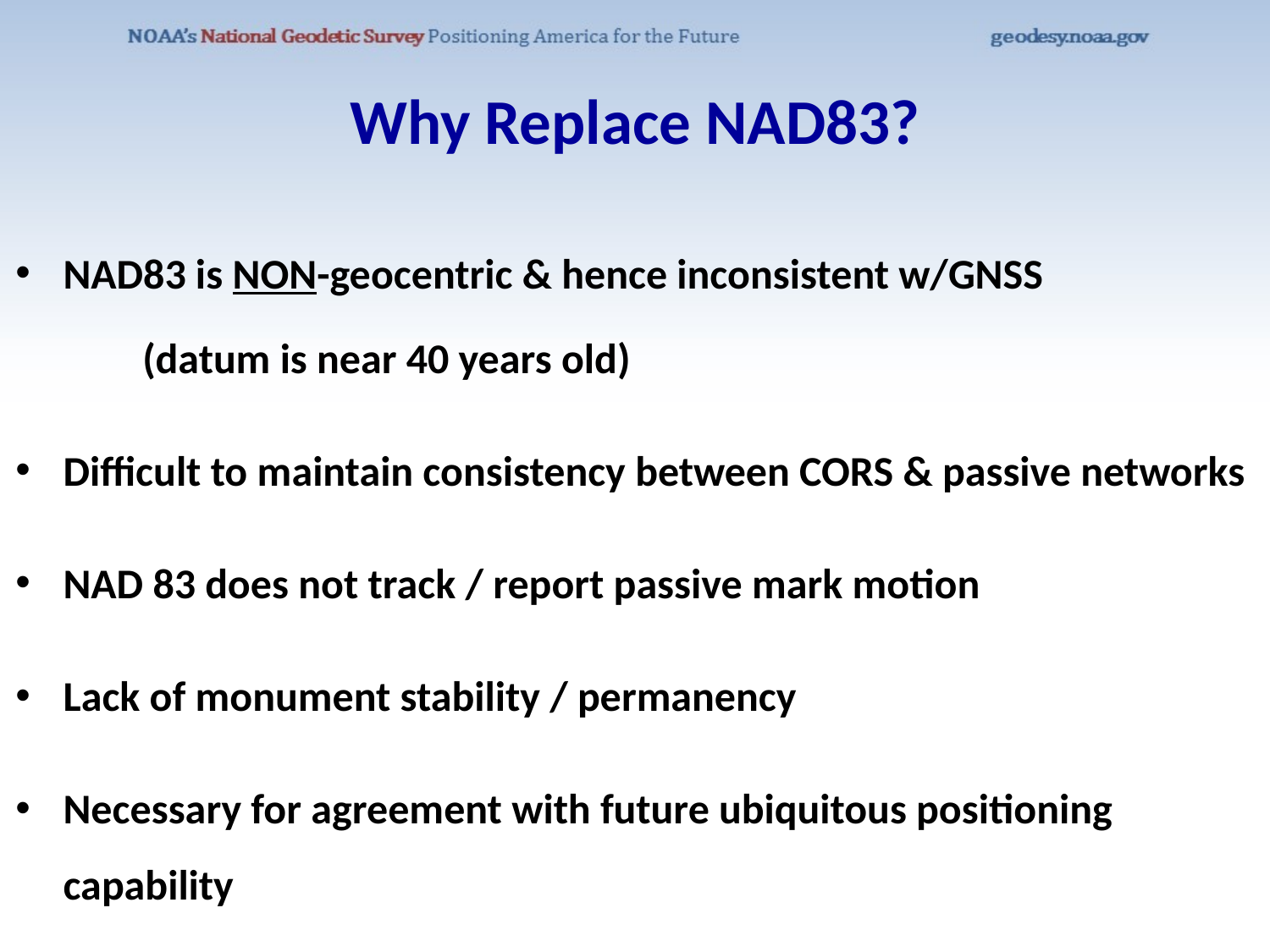

Why Replace NAD83?
NAD83 is NON-geocentric & hence inconsistent w/GNSS
	(datum is near 40 years old)

Difficult to maintain consistency between CORS & passive networks

NAD 83 does not track / report passive mark motion

Lack of monument stability / permanency

Necessary for agreement with future ubiquitous positioning capability